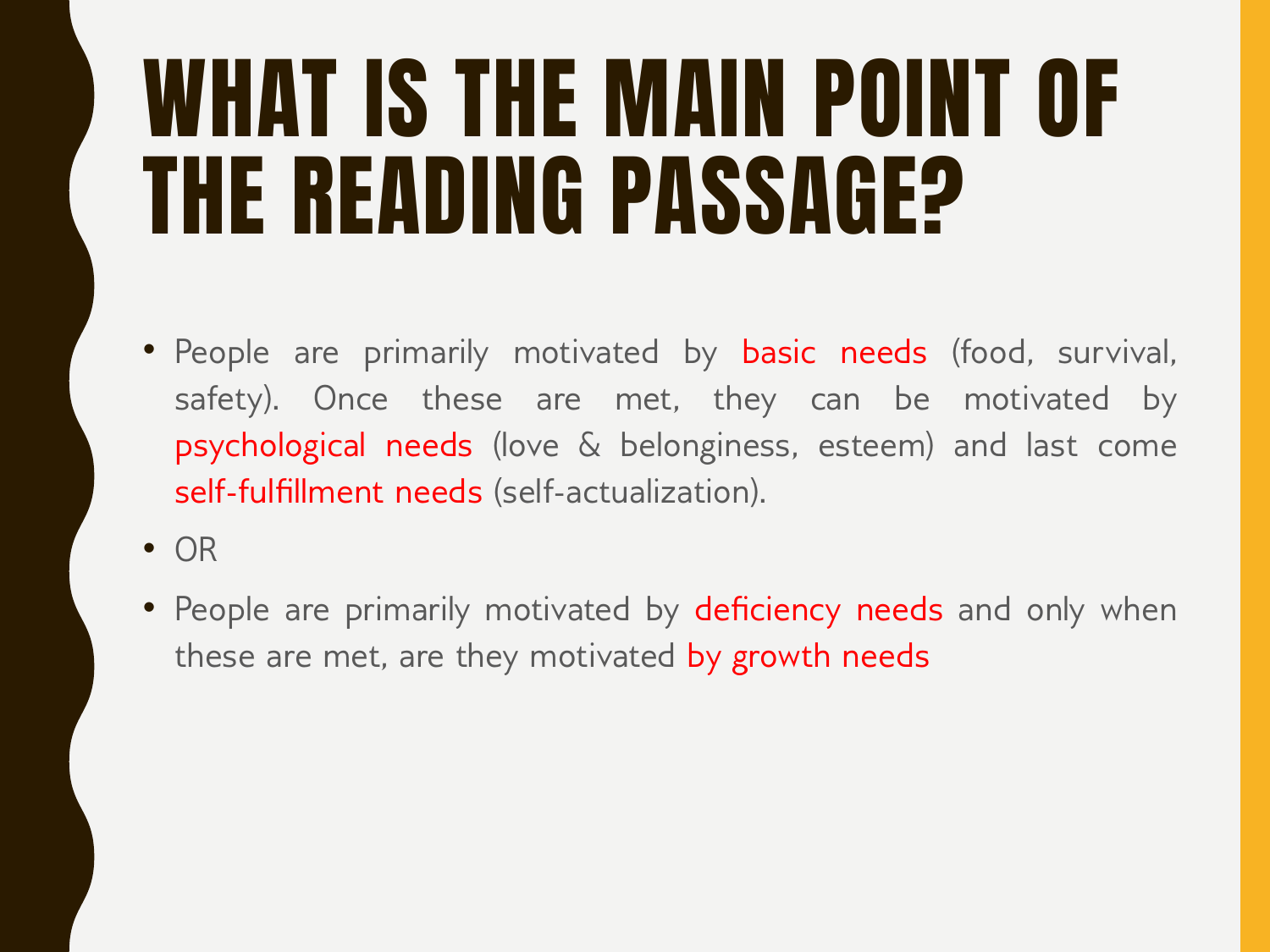

# What is the main point of the reading passage?
People are primarily motivated by basic needs (food, survival, safety). Once these are met, they can be motivated by psychological needs (love & belonginess, esteem) and last come self-fulfillment needs (self-actualization).
OR
People are primarily motivated by deficiency needs and only when these are met, are they motivated by growth needs